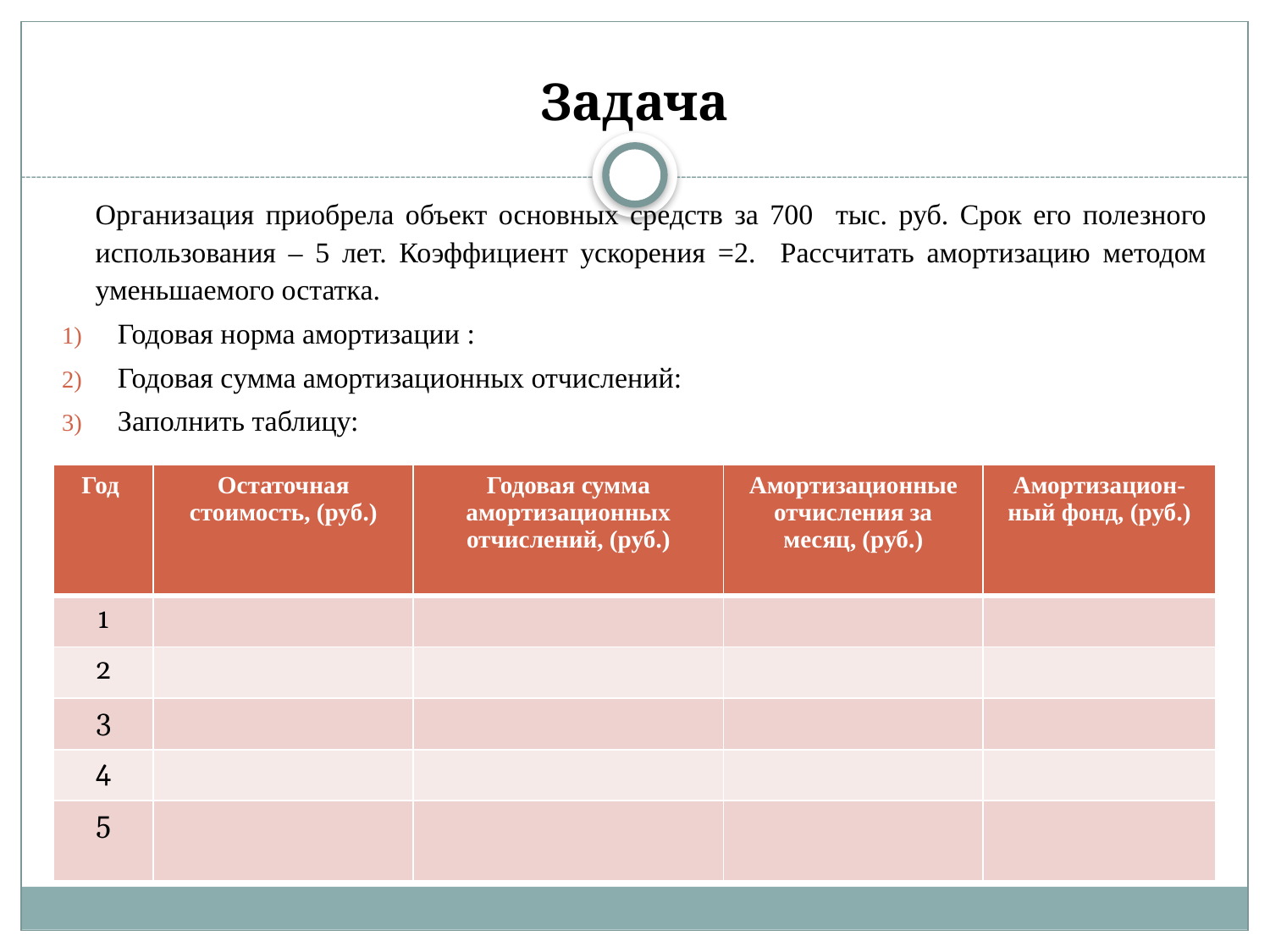

# Задача
		Организация приобрела объект основных средств за 700  тыс. руб. Срок его полезного использования – 5 лет. Коэффициент ускорения =2.  Рассчитать амортизацию методом уменьшаемого остатка.
Годовая норма амортизации :
Годовая сумма амортизационных отчислений:
Заполнить таблицу:
| Год | Остаточная стоимость, (руб.) | Годовая сумма амортизационных отчислений, (руб.) | Амортизационные отчисления за месяц, (руб.) | Амортизацион-ный фонд, (руб.) |
| --- | --- | --- | --- | --- |
| 1 |  |  |  |  |
| 2 |  |  |  |  |
| 3 |  |  |  |  |
| 4 |  |  |  |  |
| 5 |  |  |  |  |